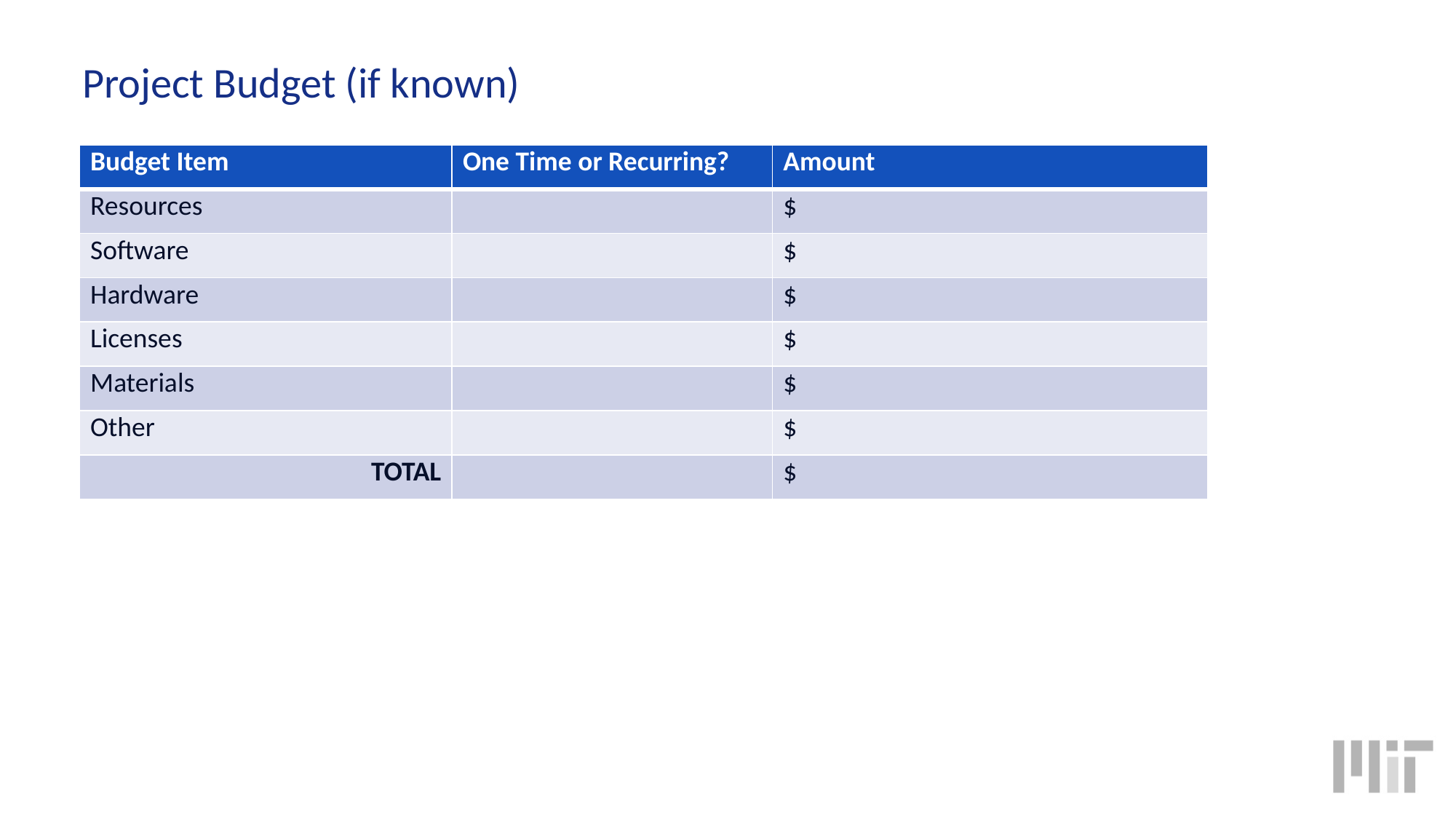

# Project Budget (if known)
| Budget Item | One Time or Recurring? | Amount |
| --- | --- | --- |
| Resources |  | $ |
| Software |  | $ |
| Hardware |  | $ |
| Licenses |  | $ |
| Materials |  | $ |
| Other |  | $ |
| TOTAL |  | $ |